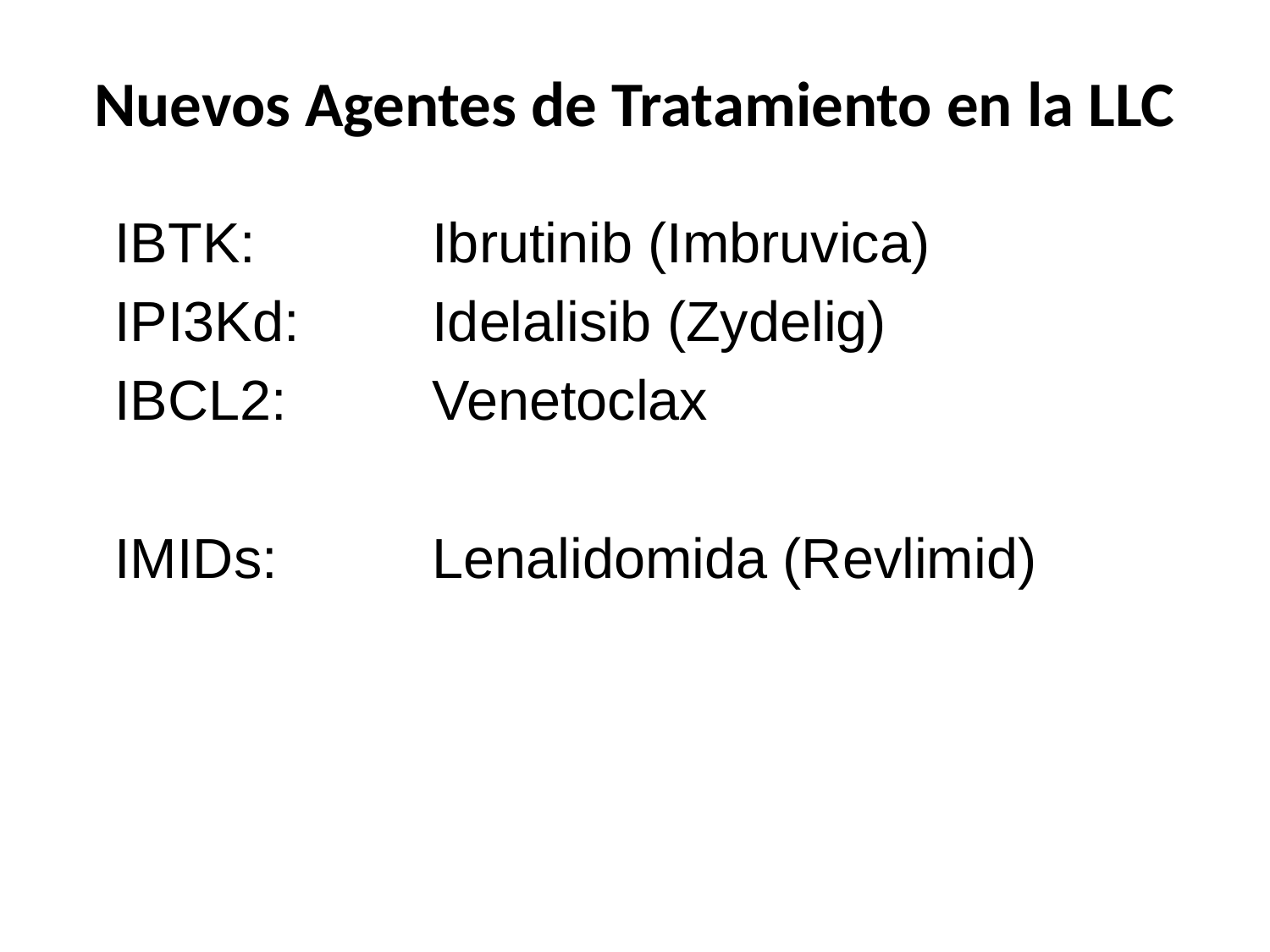

Nuevos Agentes de Tratamiento en la LLC
IBTK: 		Ibrutinib (Imbruvica)
IPI3Kd: 	Idelalisib (Zydelig)
IBCL2: 		Venetoclax

IMIDs: 		Lenalidomida (Revlimid)